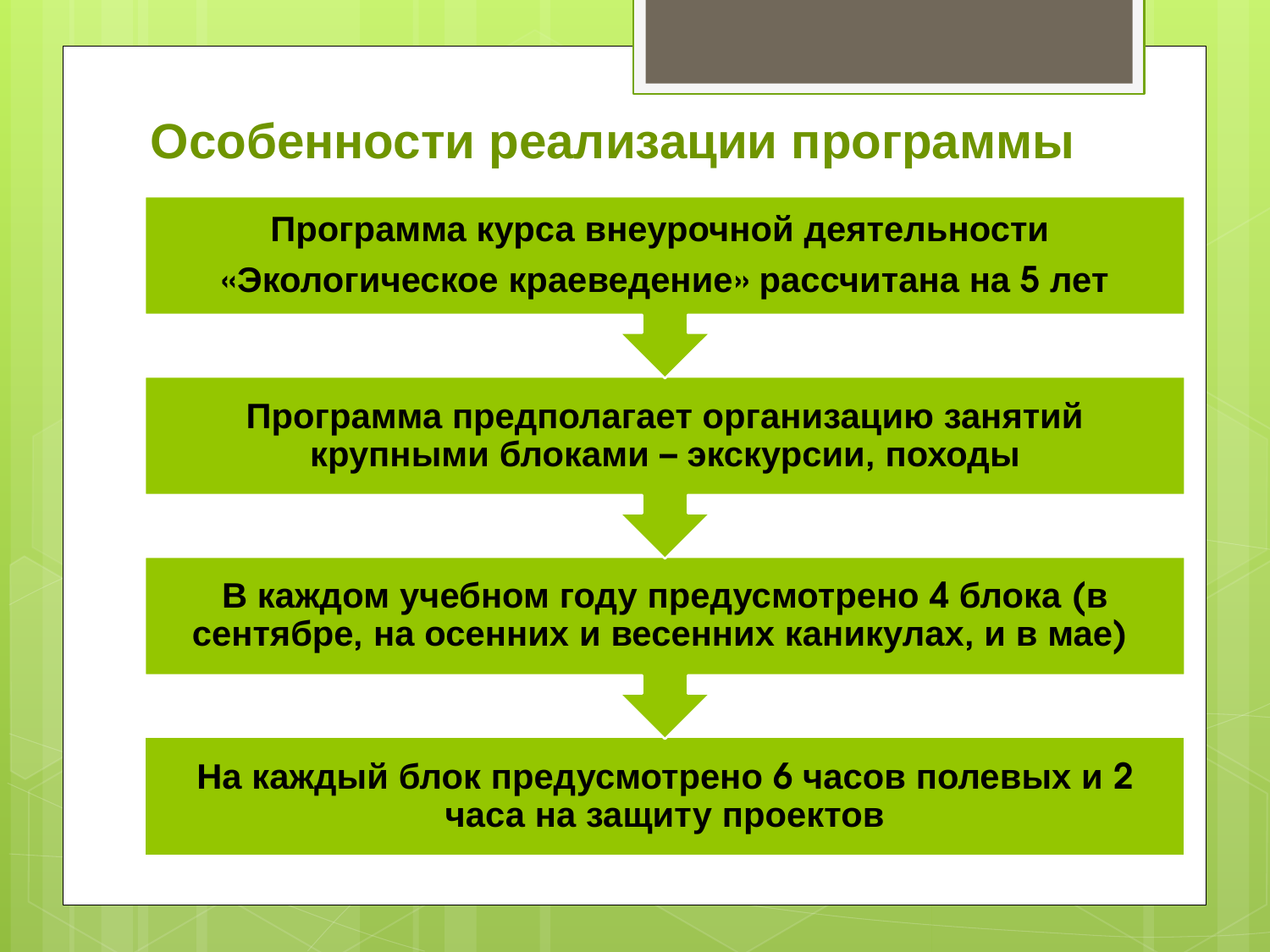

# Особенности реализации программы
На каждый блок предусмотрено 6 часов полевых и 2 часа на защиту проектов
В каждом учебном году предусмотрено 4 блока (в сентябре, на осенних и весенних каникулах, и в мае)
Программа предполагает организацию занятий крупными блоками – экскурсии, походы
Программа курса внеурочной деятельности
«Экологическое краеведение» рассчитана на 5 лет